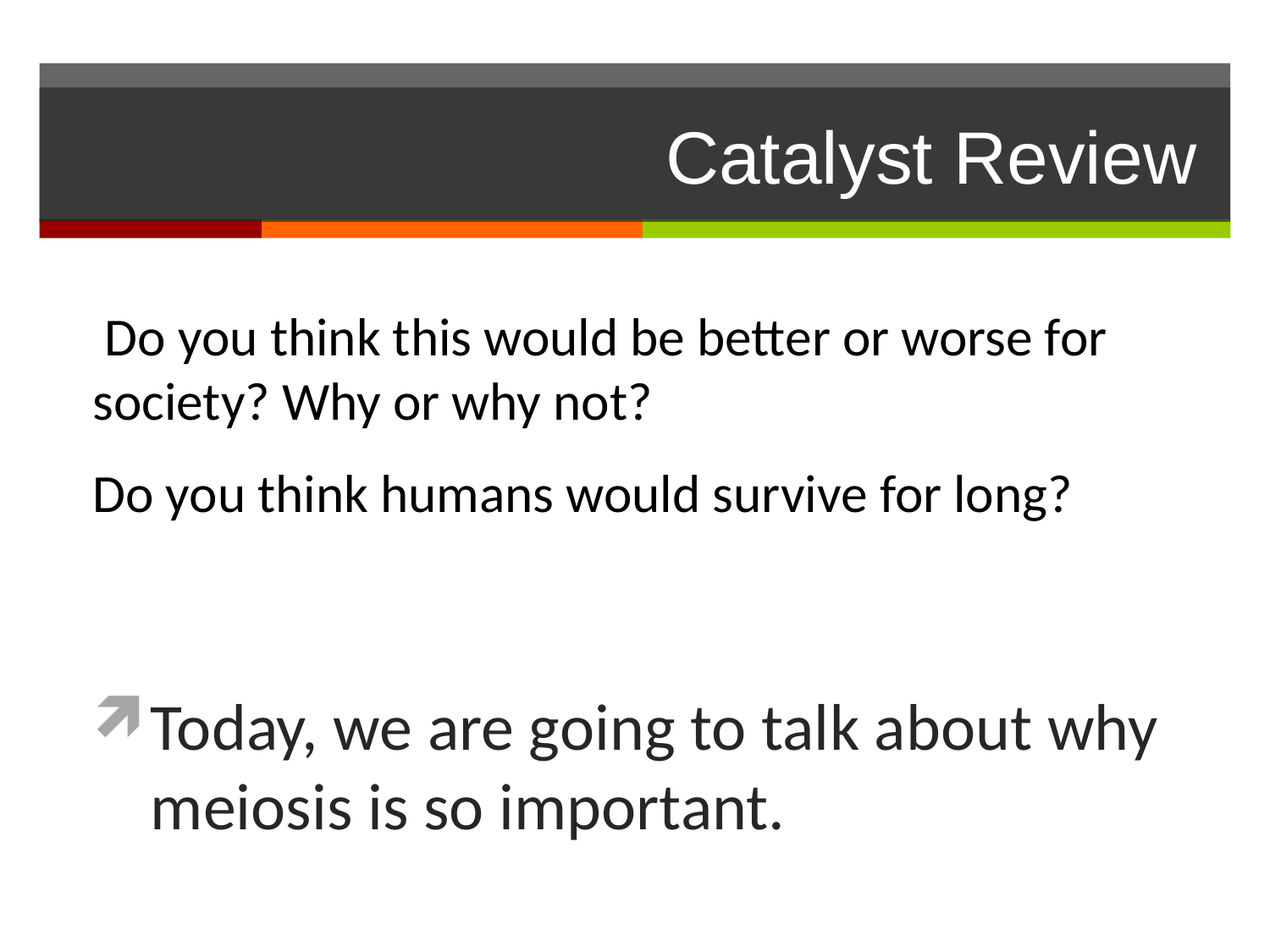

# Catalyst Review
 Do you think this would be better or worse for society? Why or why not?
Do you think humans would survive for long?

Today, we are going to talk about why meiosis is so important.